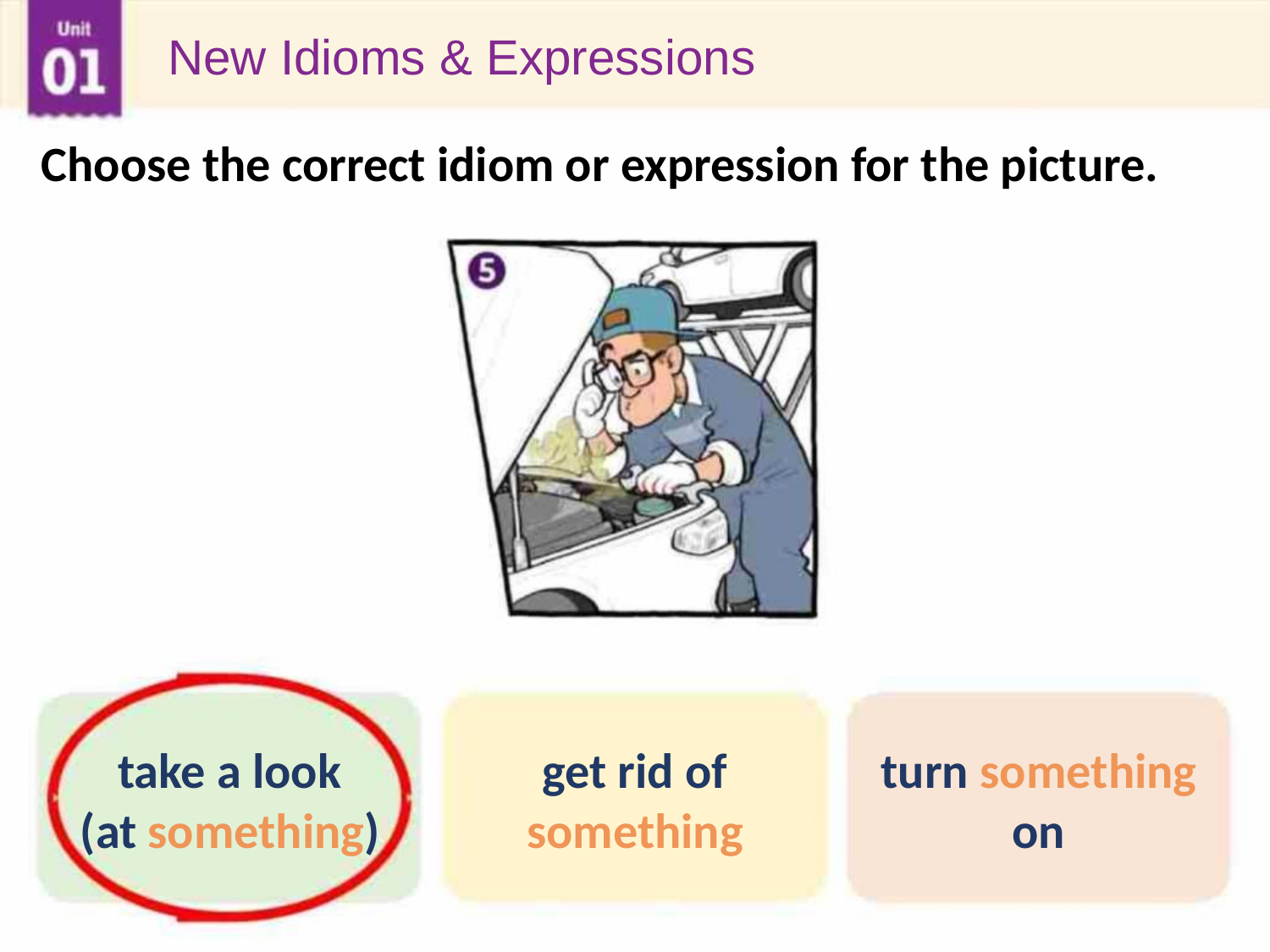

New Idioms & Expressions
Choose the correct idiom or expression for the picture.
take a look
(at something)
get rid of
something
turn something
on